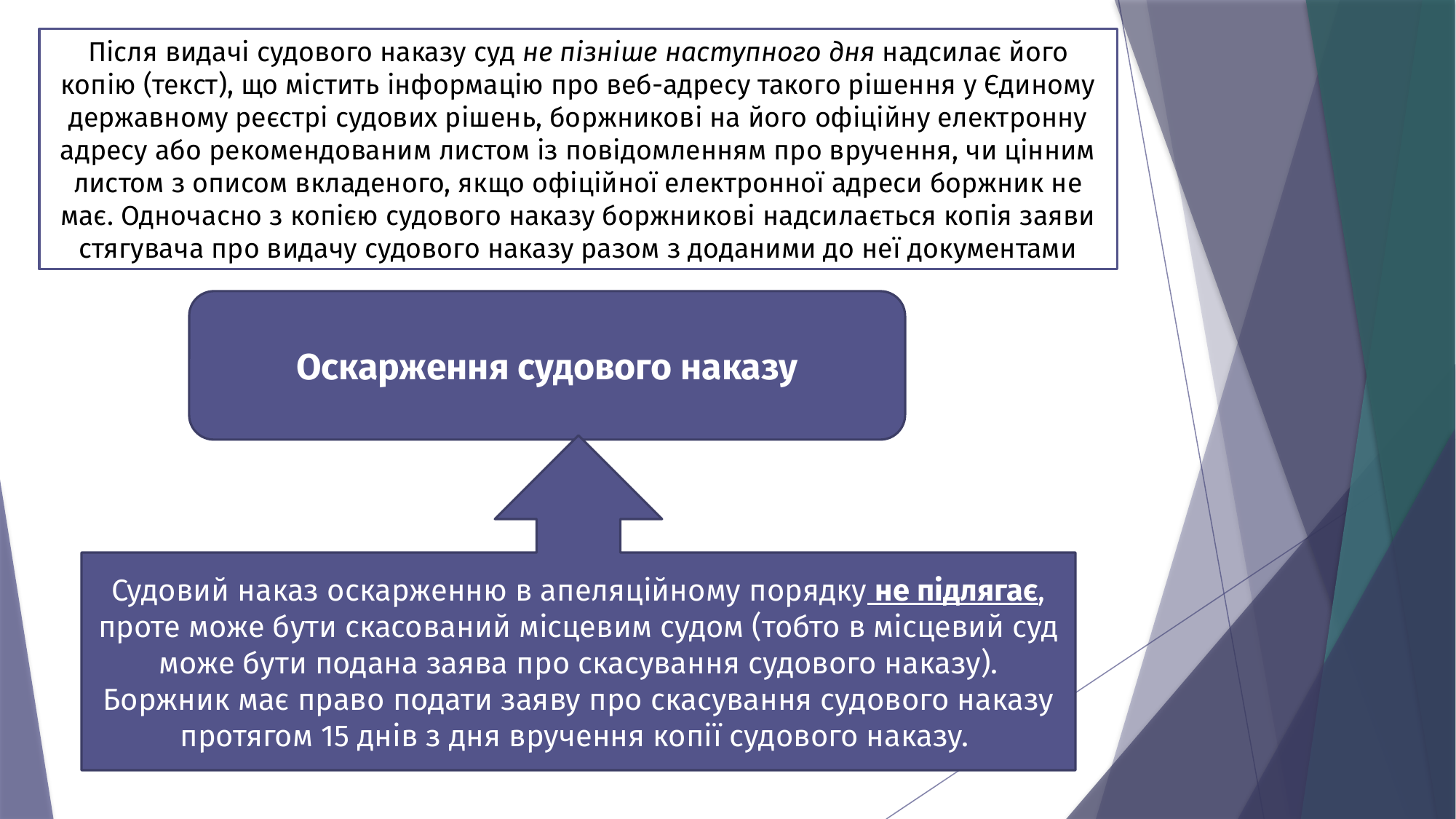

Після видачі судового наказу суд не пізніше наступного дня надсилає його копію (текст), що містить інформацію про веб-адресу такого рішення у Єдиному державному реєстрі судових рішень, боржникові на його офіційну електронну адресу або рекомендованим листом із повідомленням про вручення, чи цінним листом з описом вкладеного, якщо офіційної електронної адреси боржник не має. Одночасно з копією судового наказу боржникові надсилається копія заяви стягувача про видачу судового наказу разом з доданими до неї документами

Оскарження судового наказу

Судовий наказ оскарженню в апеляційному порядку не підлягає, проте може бути скасований місцевим судом (тобто в місцевий суд може бути подана заява про скасування судового наказу). Боржник має право подати заяву про скасування судового наказу протягом 15 днів з дня вручення копії судового наказу.